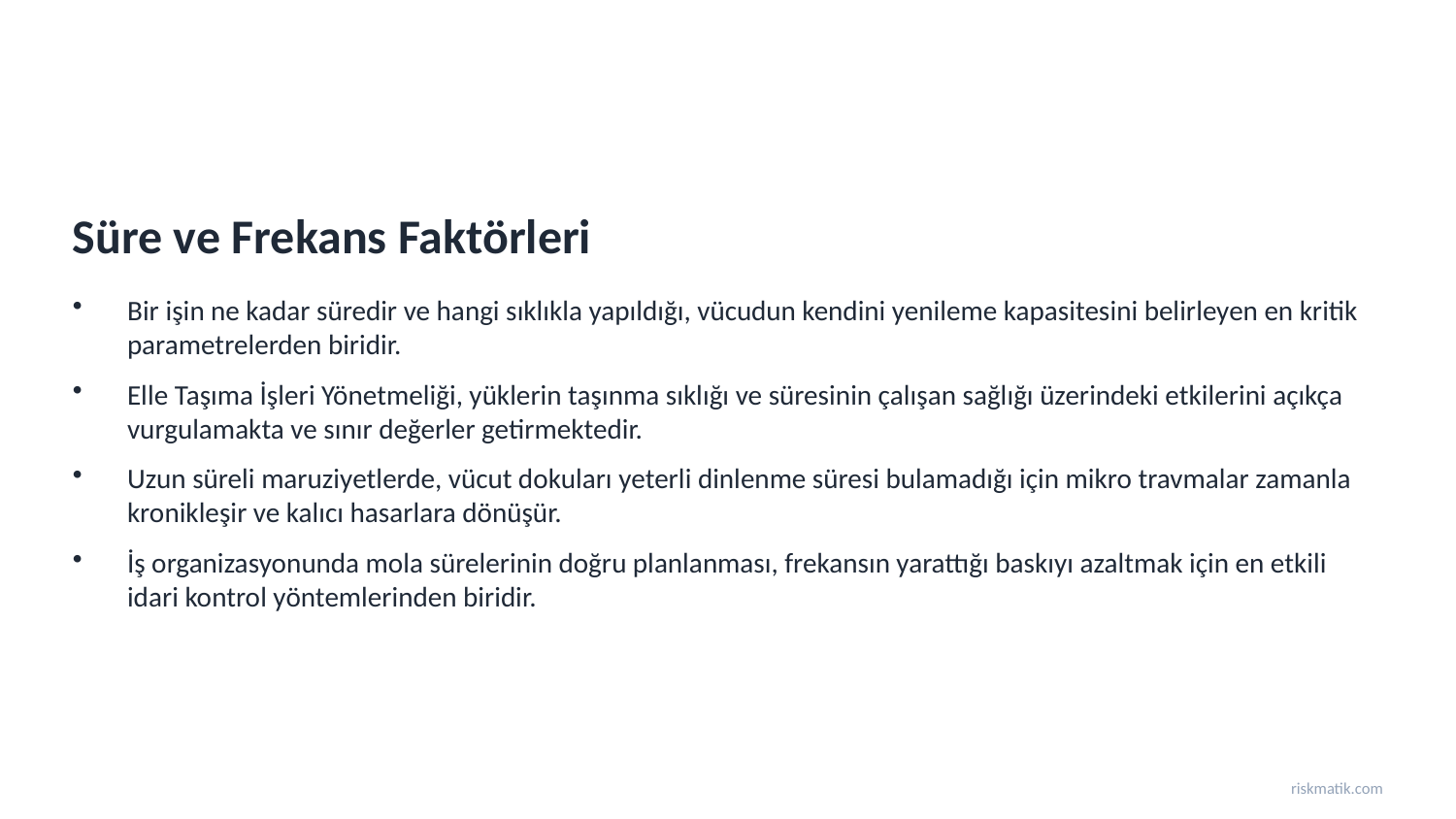

Süre ve Frekans Faktörleri
Bir işin ne kadar süredir ve hangi sıklıkla yapıldığı, vücudun kendini yenileme kapasitesini belirleyen en kritik parametrelerden biridir.
Elle Taşıma İşleri Yönetmeliği, yüklerin taşınma sıklığı ve süresinin çalışan sağlığı üzerindeki etkilerini açıkça vurgulamakta ve sınır değerler getirmektedir.
Uzun süreli maruziyetlerde, vücut dokuları yeterli dinlenme süresi bulamadığı için mikro travmalar zamanla kronikleşir ve kalıcı hasarlara dönüşür.
İş organizasyonunda mola sürelerinin doğru planlanması, frekansın yarattığı baskıyı azaltmak için en etkili idari kontrol yöntemlerinden biridir.
riskmatik.com